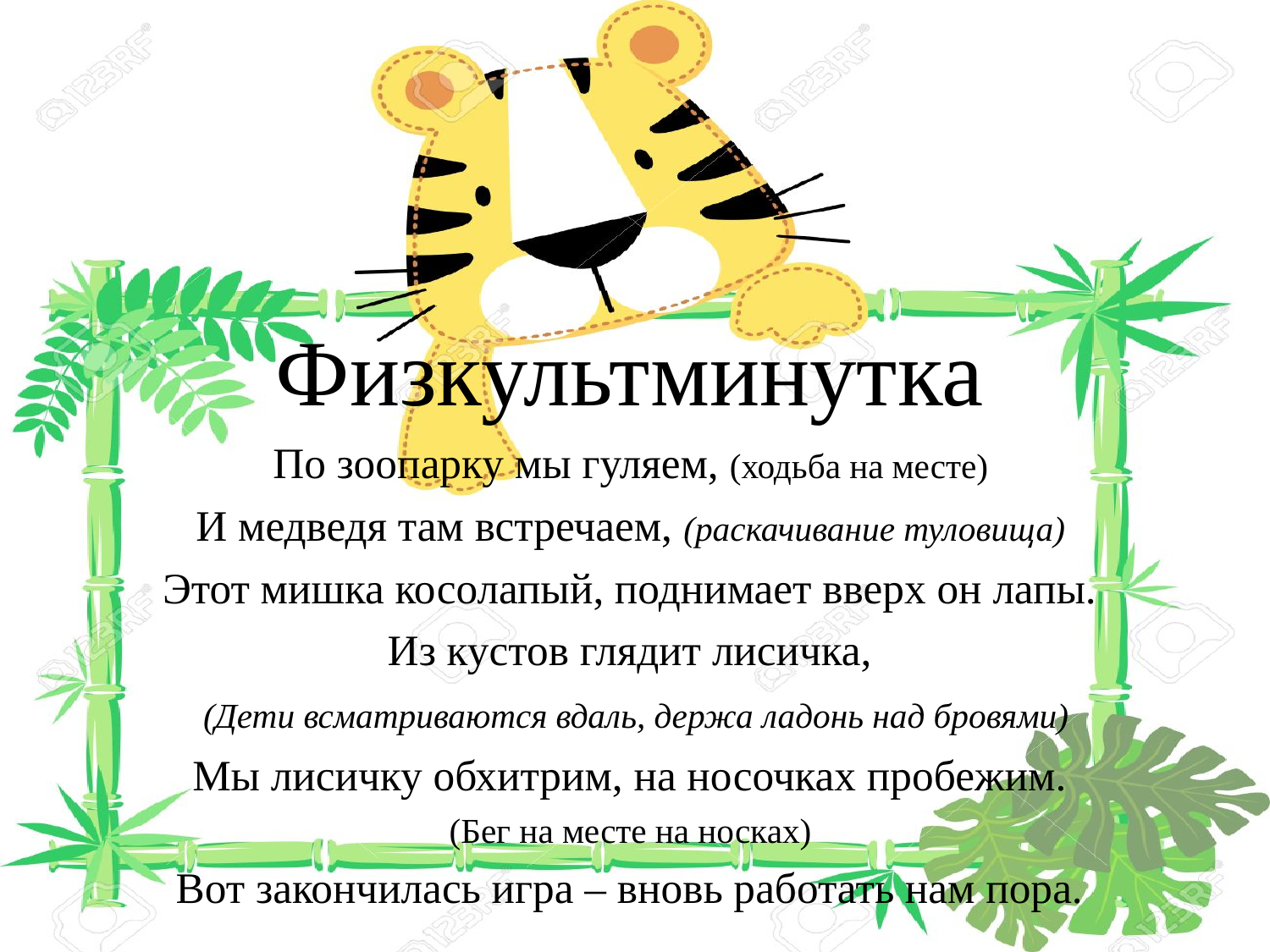

Физкультминутка
По зоопарку мы гуляем, (ходьба на месте) 
И медведя там встречаем, (раскачивание туловища) 
Этот мишка косолапый, поднимает вверх он лапы.
Из кустов глядит лисичка,
 (Дети всматриваются вдаль, держа ладонь над бровями) 
Мы лисичку обхитрим, на носочках пробежим.
(Бег на месте на носках) 
Вот закончилась игра – вновь работать нам пора.